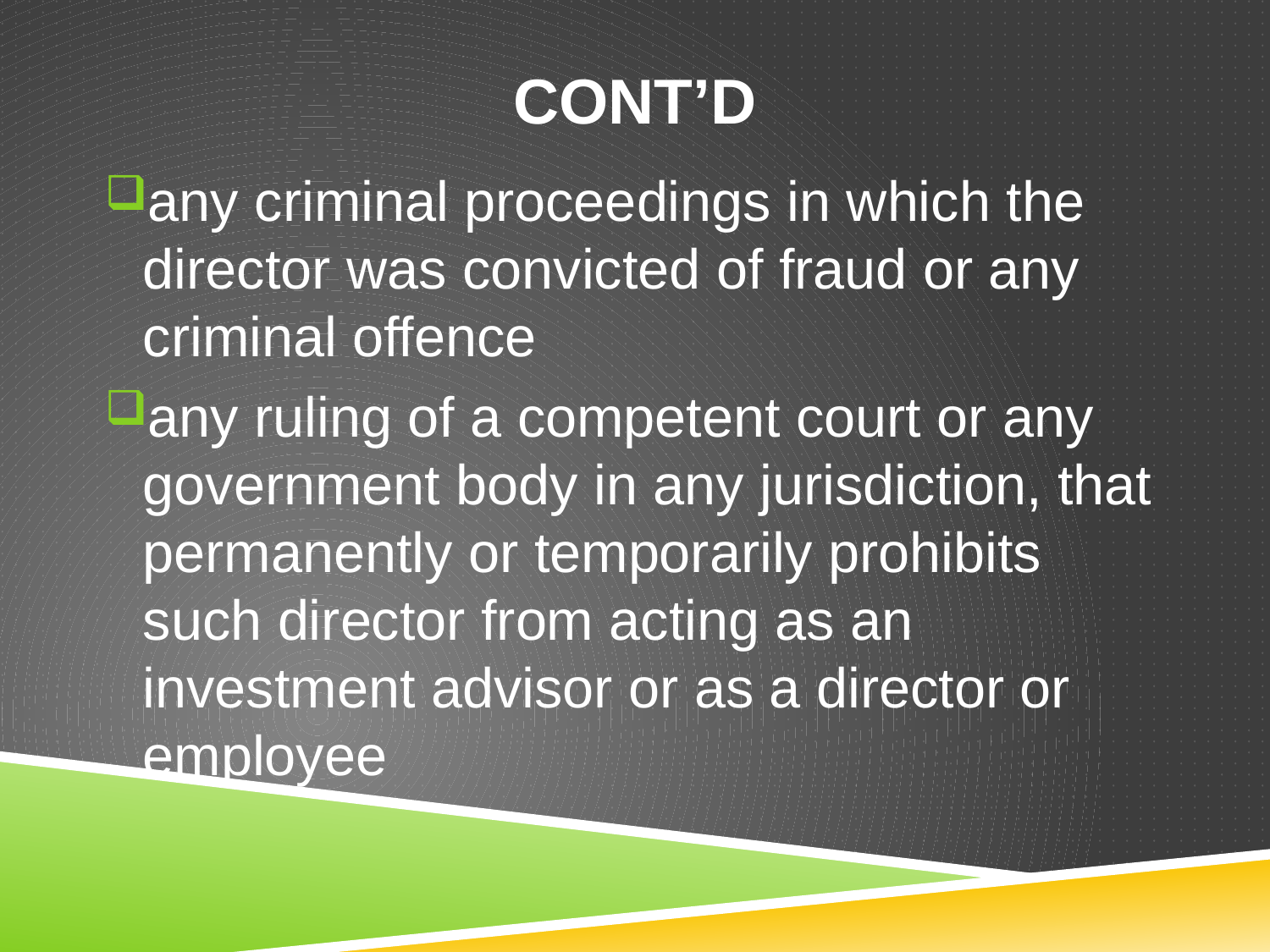

# CONT’D
any criminal proceedings in which the director was convicted of fraud or any criminal offence
any ruling of a competent court or any government body in any jurisdiction, that permanently or temporarily prohibits such director from acting as an investment advisor or as a director or employee